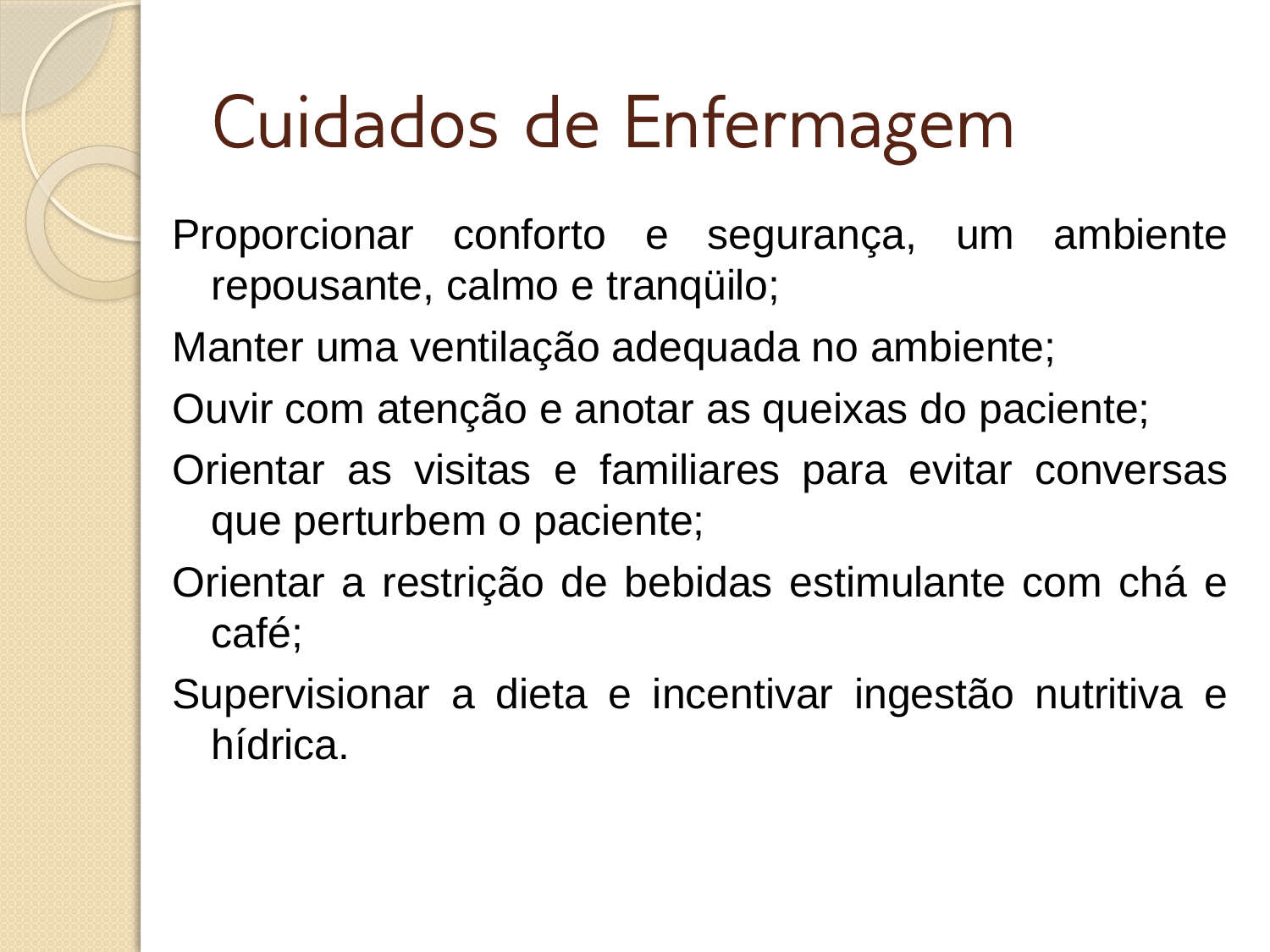

# Cuidados de Enfermagem
Proporcionar conforto e segurança, um ambiente repousante, calmo e tranqüilo;
Manter uma ventilação adequada no ambiente;
Ouvir com atenção e anotar as queixas do paciente;
Orientar as visitas e familiares para evitar conversas que perturbem o paciente;
Orientar a restrição de bebidas estimulante com chá e café;
Supervisionar a dieta e incentivar ingestão nutritiva e hídrica.